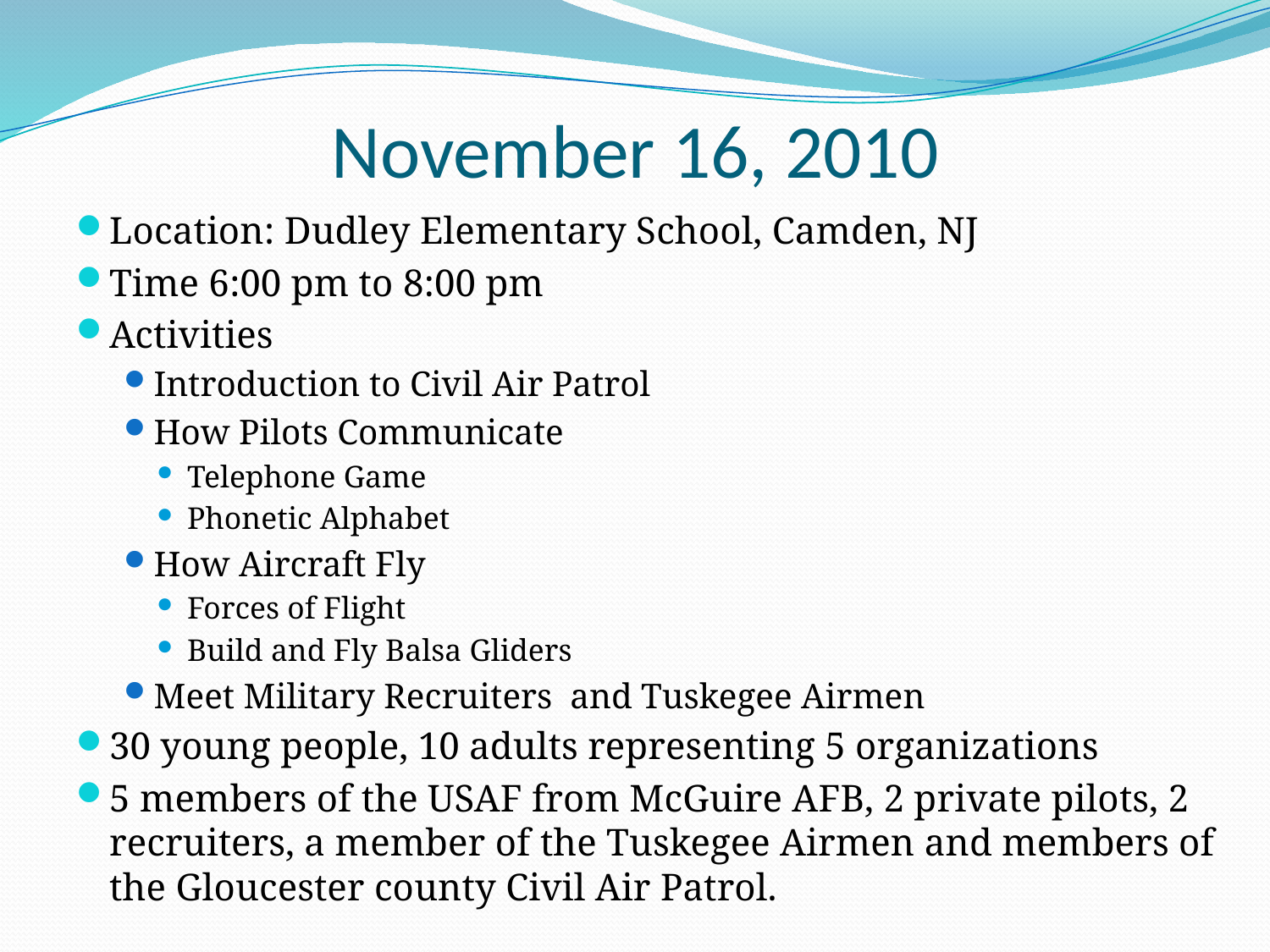

# November 16, 2010
Location: Dudley Elementary School, Camden, NJ
Time 6:00 pm to 8:00 pm
Activities
Introduction to Civil Air Patrol
How Pilots Communicate
Telephone Game
Phonetic Alphabet
How Aircraft Fly
Forces of Flight
Build and Fly Balsa Gliders
Meet Military Recruiters  and Tuskegee Airmen
30 young people, 10 adults representing 5 organizations
5 members of the USAF from McGuire AFB, 2 private pilots, 2 recruiters, a member of the Tuskegee Airmen and members of the Gloucester county Civil Air Patrol.